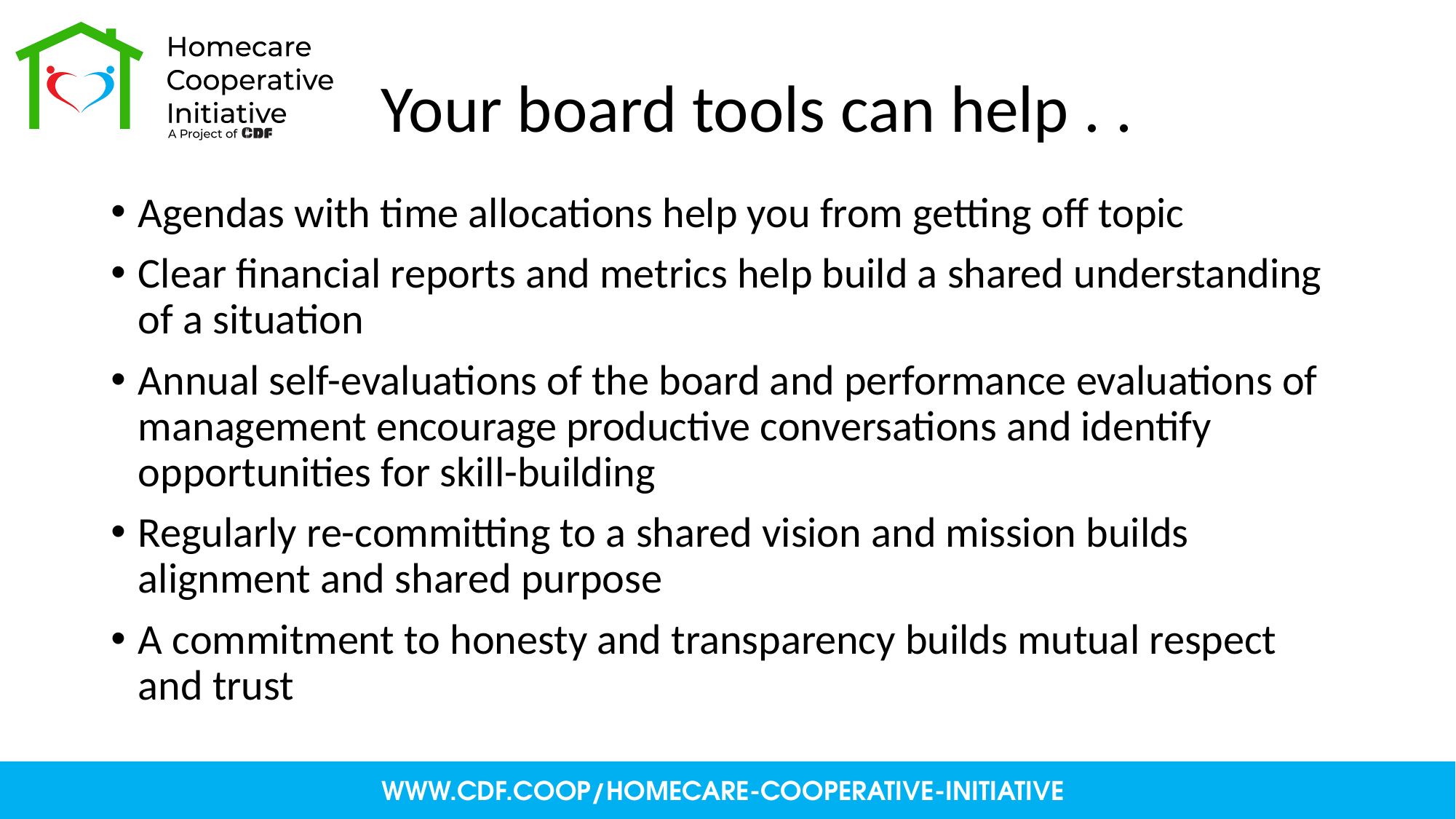

# Your board tools can help . .
Agendas with time allocations help you from getting off topic
Clear financial reports and metrics help build a shared understanding of a situation
Annual self-evaluations of the board and performance evaluations of management encourage productive conversations and identify opportunities for skill-building
Regularly re-committing to a shared vision and mission builds alignment and shared purpose
A commitment to honesty and transparency builds mutual respect and trust